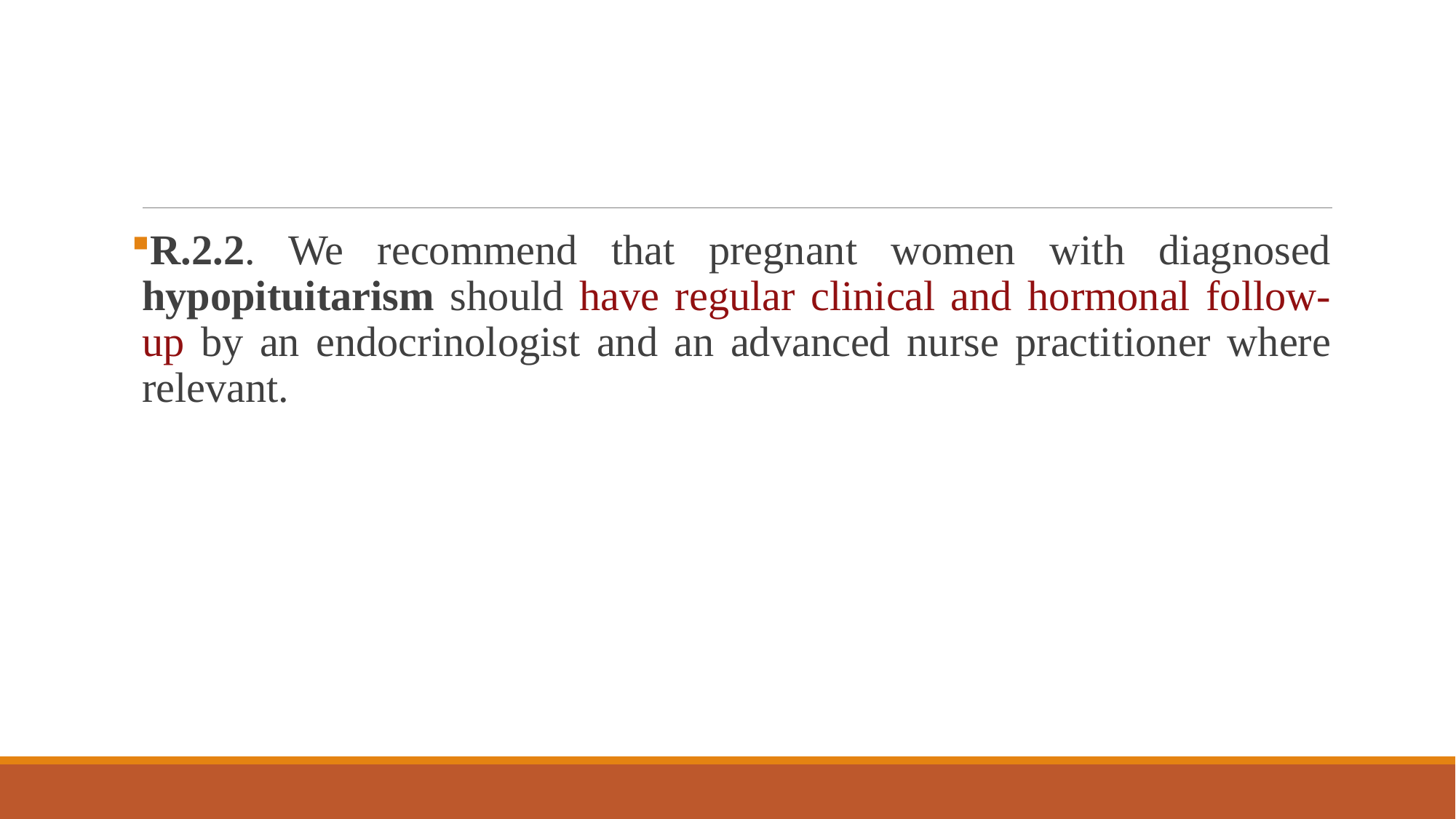

#
R.2.2. We recommend that pregnant women with diagnosed hypopituitarism should have regular clinical and hormonal follow-up by an endocrinologist and an advanced nurse practitioner where relevant.